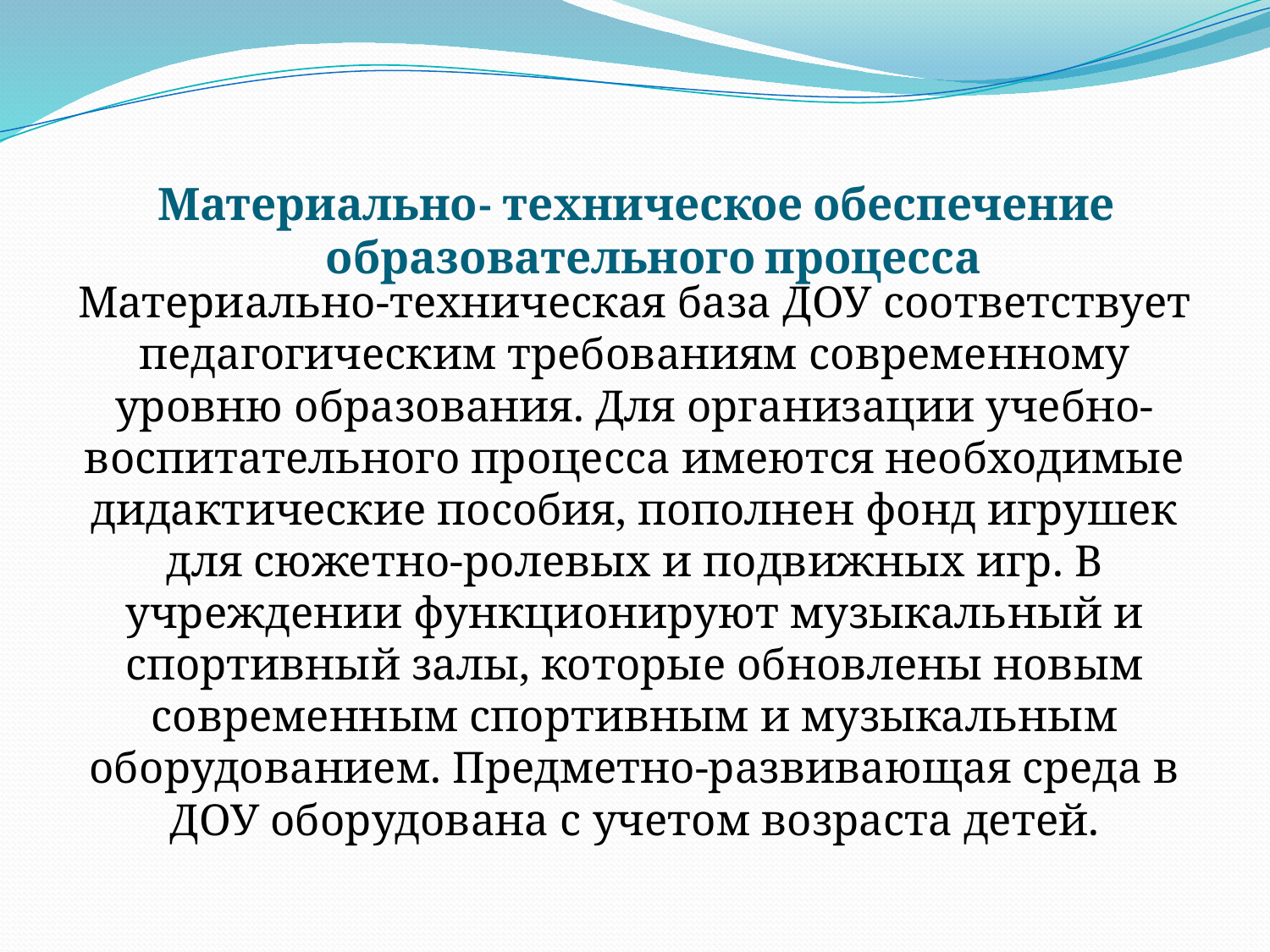

# Материально- техническое обеспечение образовательного процесса
Материально-техническая база ДОУ соответствует педагогическим требованиям современному уровню образования. Для организации учебно-воспитательного процесса имеются необходимые дидактические пособия, пополнен фонд игрушек для сюжетно-ролевых и подвижных игр. В учреждении функционируют музыкальный и спортивный залы, которые обновлены новым современным спортивным и музыкальным оборудованием. Предметно-развивающая среда в ДОУ оборудована с учетом возраста детей.